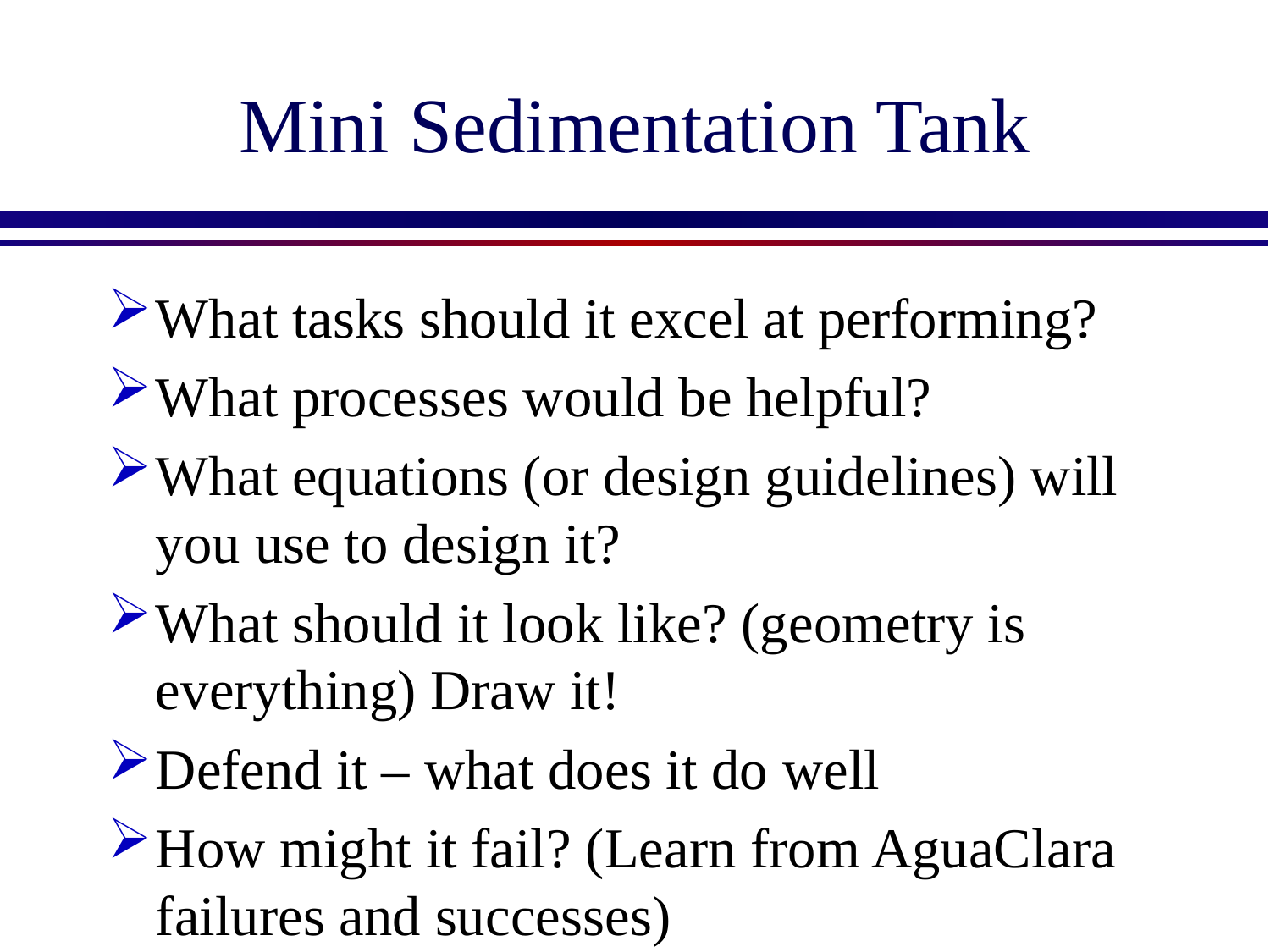

# Mini Sedimentation Tank
What tasks should it excel at performing?
What processes would be helpful?
What equations (or design guidelines) will you use to design it?
What should it look like? (geometry is everything) Draw it!
Defend it – what does it do well
How might it fail? (Learn from AguaClara failures and successes)